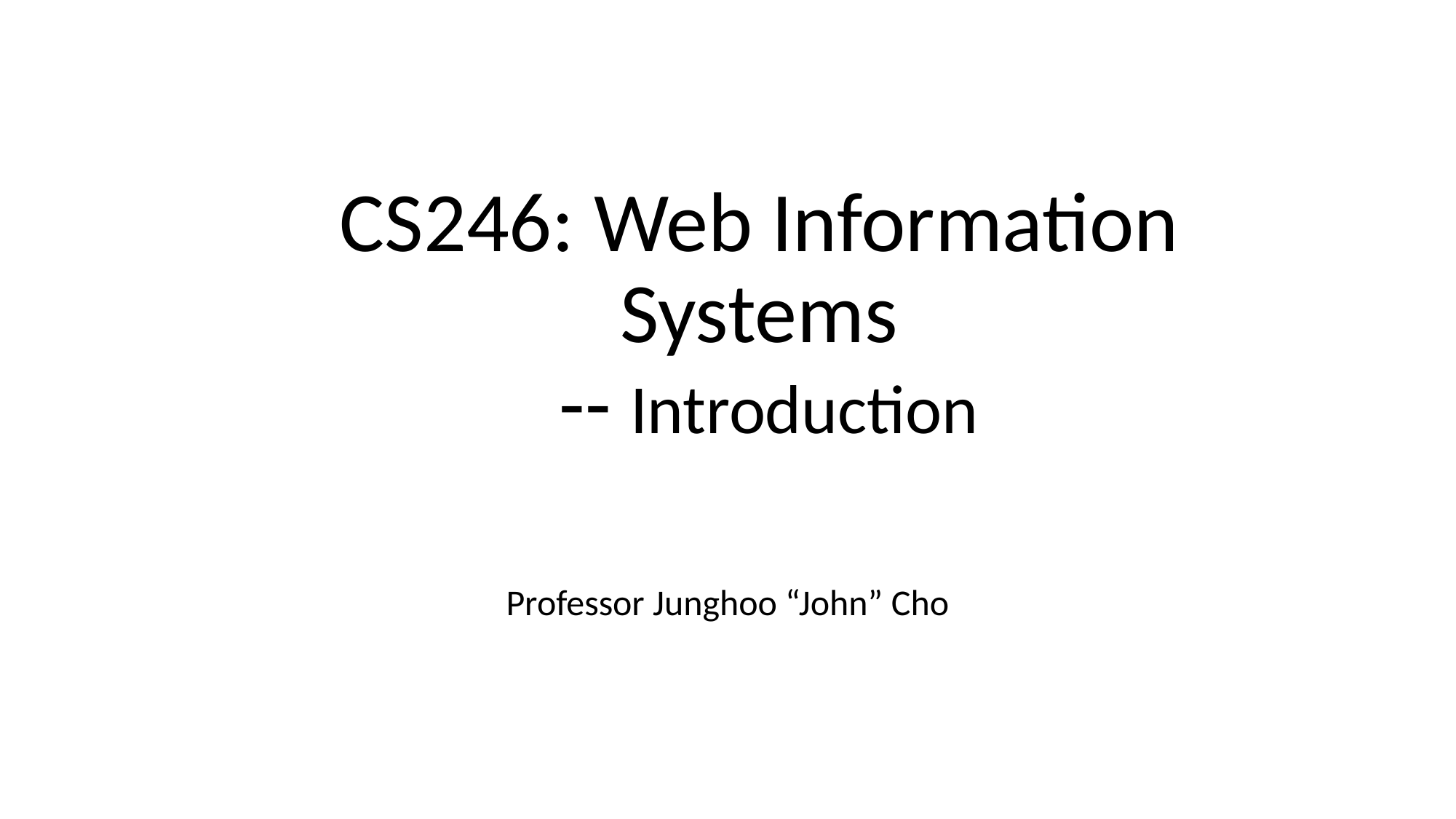

# CS246: Web Information Systems -- Introduction
Professor Junghoo “John” Cho